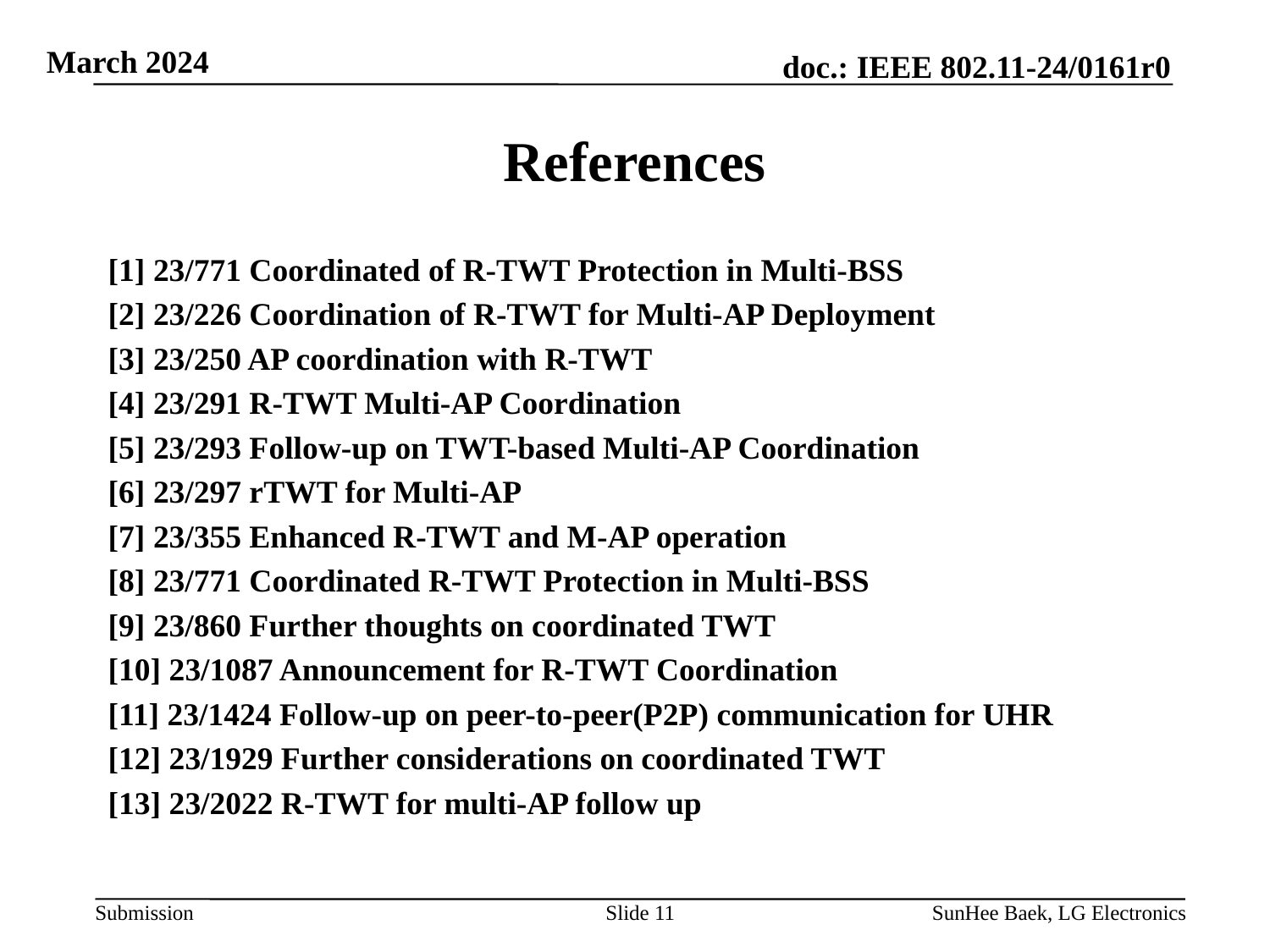

# References
[1] 23/771 Coordinated of R-TWT Protection in Multi-BSS
[2] 23/226 Coordination of R-TWT for Multi-AP Deployment
[3] 23/250 AP coordination with R-TWT
[4] 23/291 R-TWT Multi-AP Coordination
[5] 23/293 Follow-up on TWT-based Multi-AP Coordination
[6] 23/297 rTWT for Multi-AP
[7] 23/355 Enhanced R-TWT and M-AP operation
[8] 23/771 Coordinated R-TWT Protection in Multi-BSS
[9] 23/860 Further thoughts on coordinated TWT
[10] 23/1087 Announcement for R-TWT Coordination
[11] 23/1424 Follow-up on peer-to-peer(P2P) communication for UHR
[12] 23/1929 Further considerations on coordinated TWT
[13] 23/2022 R-TWT for multi-AP follow up

Slide 11
SunHee Baek, LG Electronics